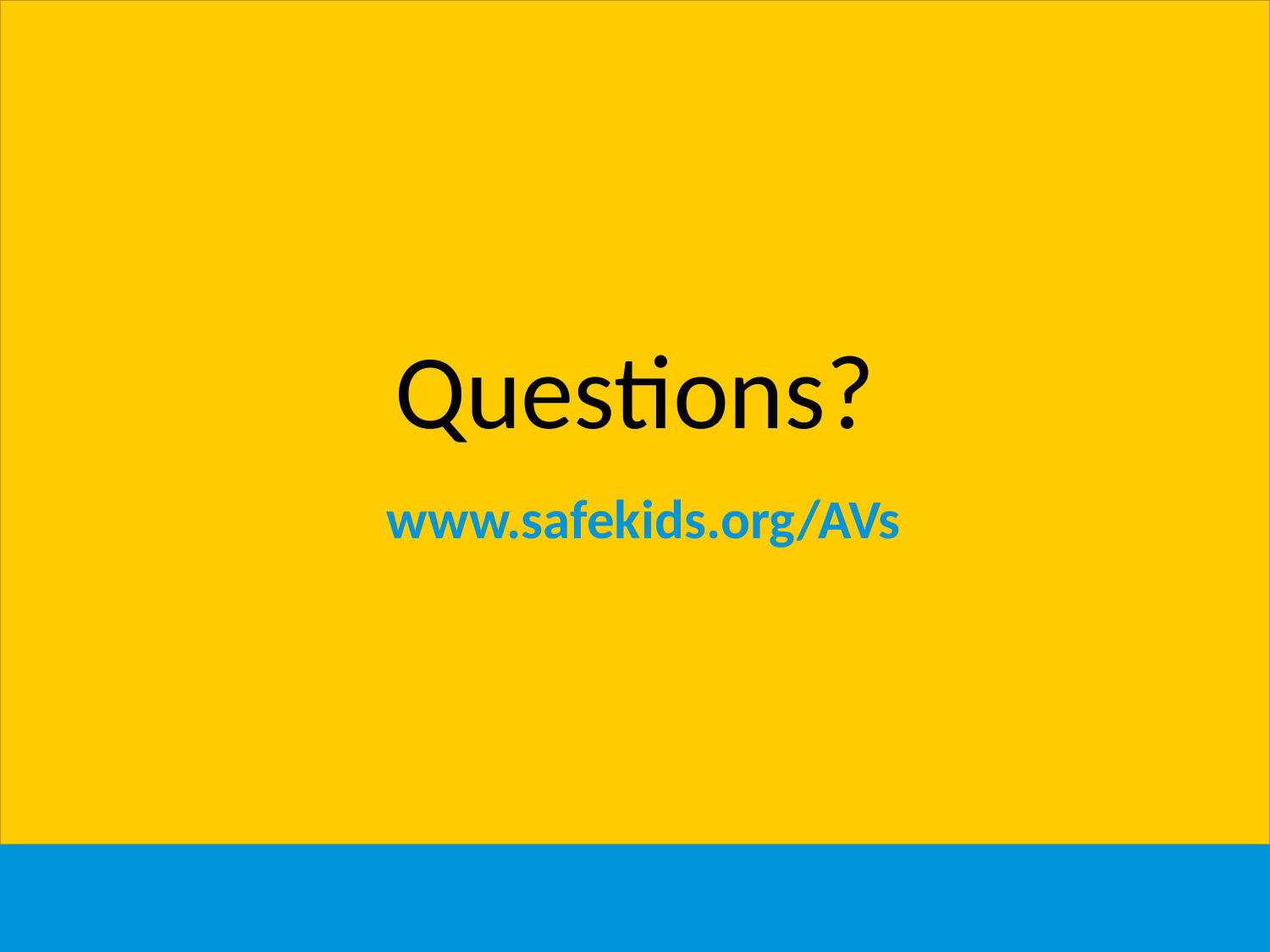

Questions?
www.safekids.org/AVs

Children in Automated Vehicles
48